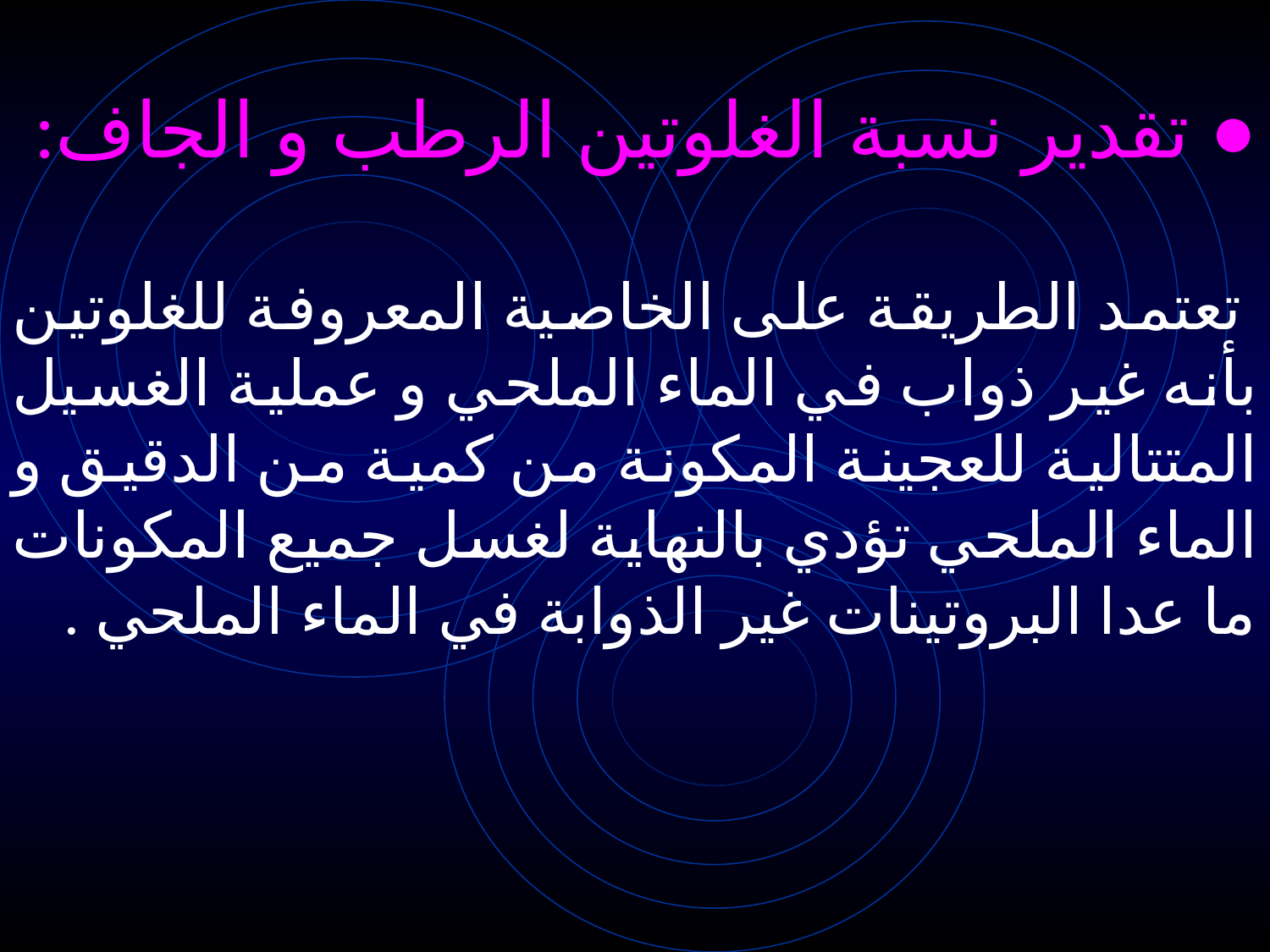

● تقدير نسبة الغلوتين الرطب و الجاف:

 تعتمد الطريقة على الخاصية المعروفة للغلوتين بأنه غير ذواب في الماء الملحي و عملية الغسيل المتتالية للعجينة المكونة من كمية من الدقيق و الماء الملحي تؤدي بالنهاية لغسل جميع المكونات ما عدا البروتينات غير الذوابة في الماء الملحي .